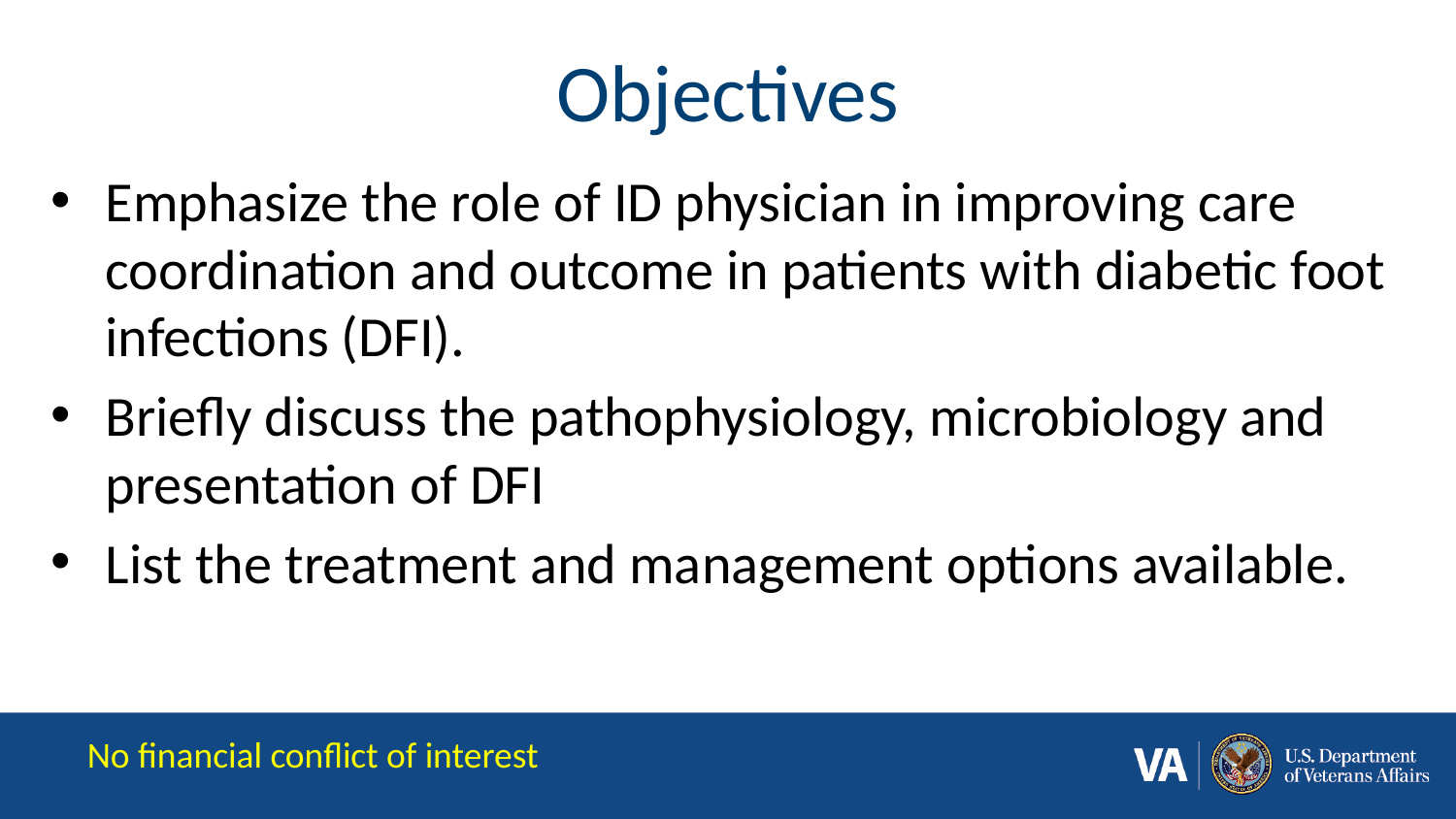

# Objectives
Emphasize the role of ID physician in improving care coordination and outcome in patients with diabetic foot infections (DFI).
Briefly discuss the pathophysiology, microbiology and presentation of DFI
List the treatment and management options available.
No financial conflict of interest